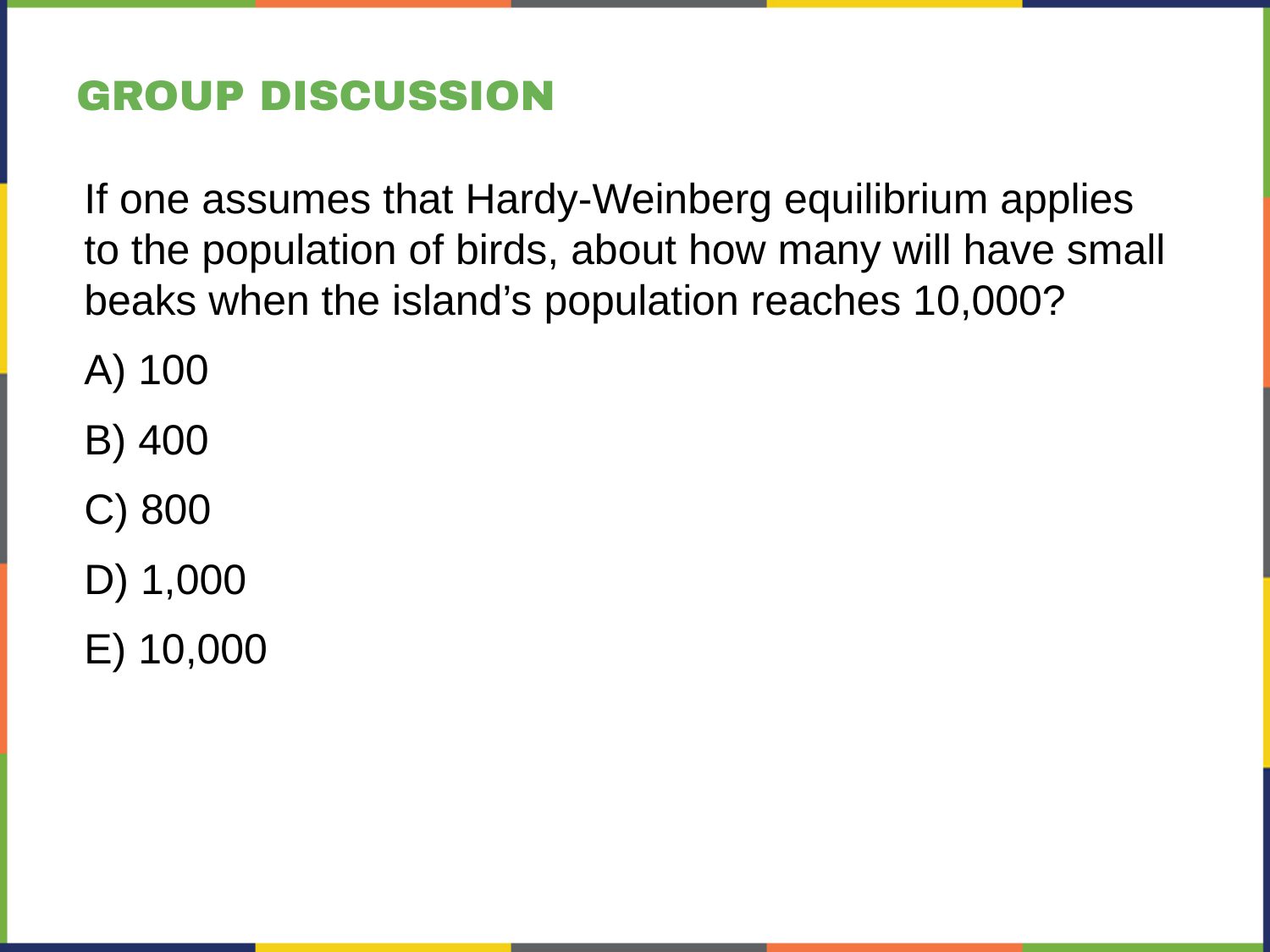

# GROUP DISCUSSION
If one assumes that Hardy-Weinberg equilibrium applies to the population of birds, about how many will have small beaks when the island’s population reaches 10,000?
A) 100
B) 400
C) 800
D) 1,000
E) 10,000